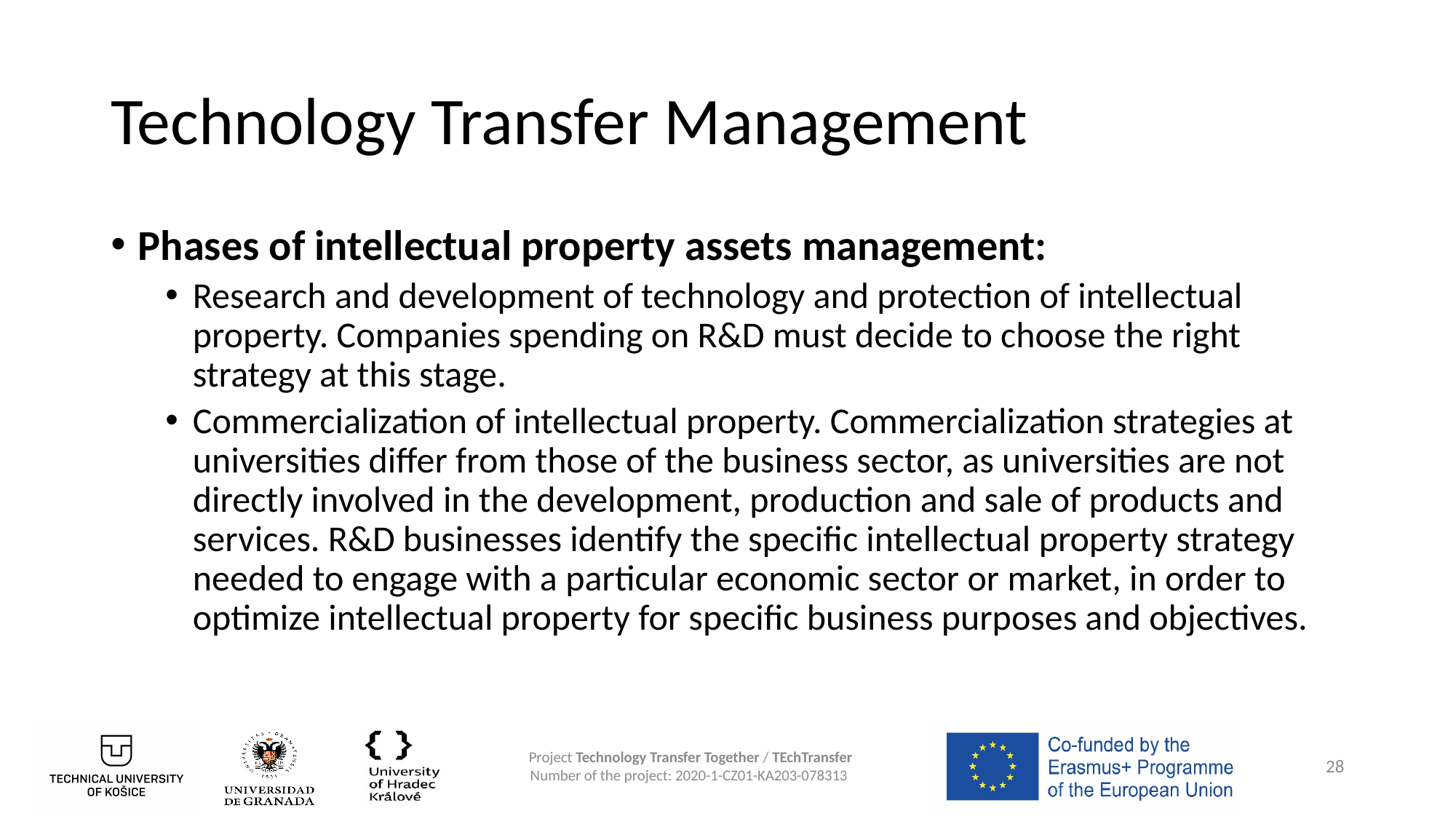

# Technology Transfer Management
Phases of intellectual property assets management:
Research and development of technology and protection of intellectual property. Companies spending on R&D must decide to choose the right strategy at this stage.
Commercialization of intellectual property. Commercialization strategies at universities differ from those of the business sector, as universities are not directly involved in the development, production and sale of products and services. R&D businesses identify the specific intellectual property strategy needed to engage with a particular economic sector or market, in order to optimize intellectual property for specific business purposes and objectives.
28
Project Technology Transfer Together / TEchTransfer
Number of the project: 2020-1-CZ01-KA203-078313